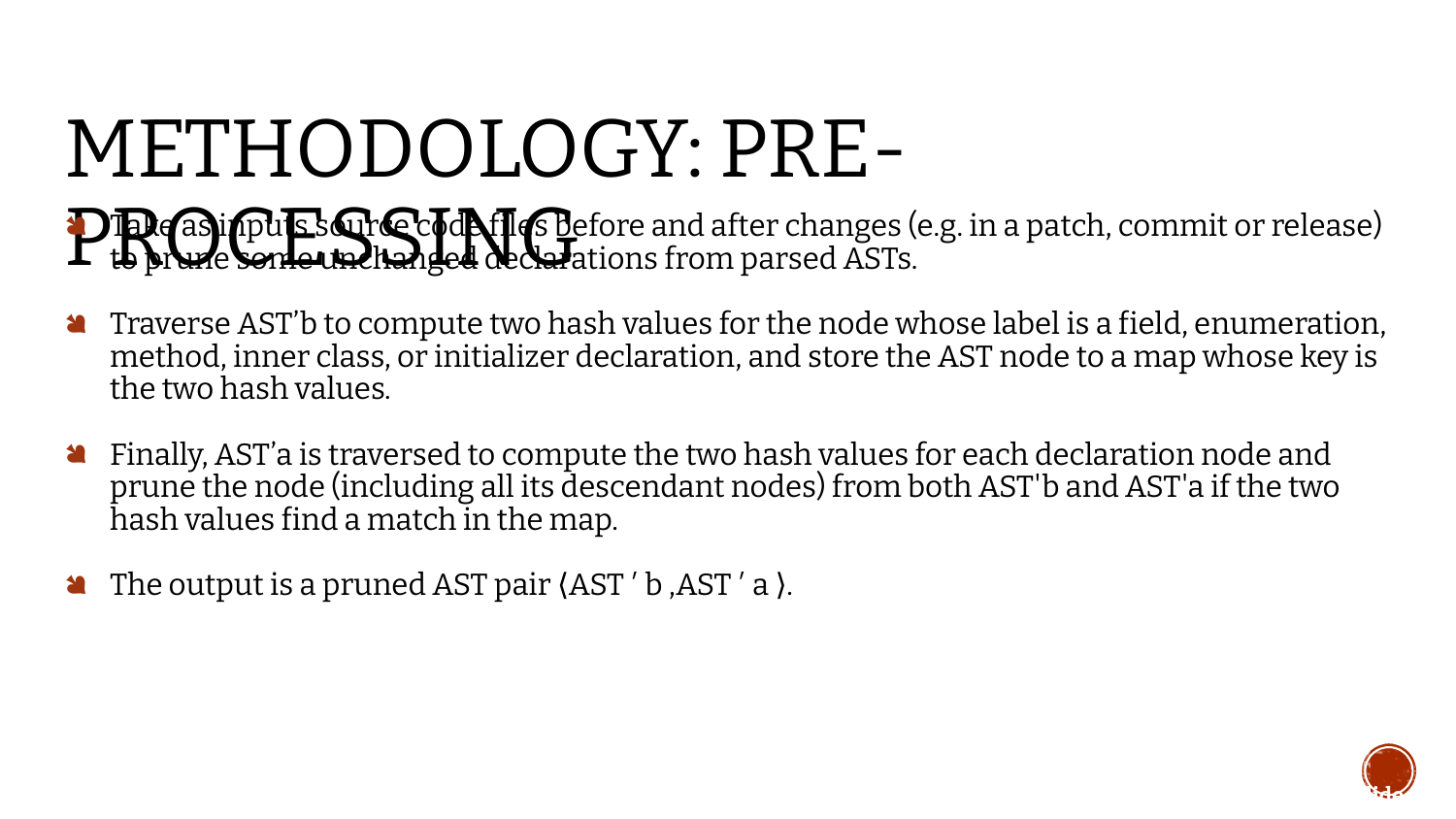

# Methodology: Pre-processing
Take as inputs source code files before and after changes (e.g. in a patch, commit or release) to prune some unchanged declarations from parsed ASTs.

Traverse AST’b to compute two hash values for the node whose label is a field, enumeration, method, inner class, or initializer declaration, and store the AST node to a map whose key is the two hash values.

Finally, AST’a is traversed to compute the two hash values for each declaration node and prune the node (including all its descendant nodes) from both AST'b and AST'a if the two hash values find a match in the map.

The output is a pruned AST pair ⟨AST ′ b ,AST ′ a ⟩.
Slide 6